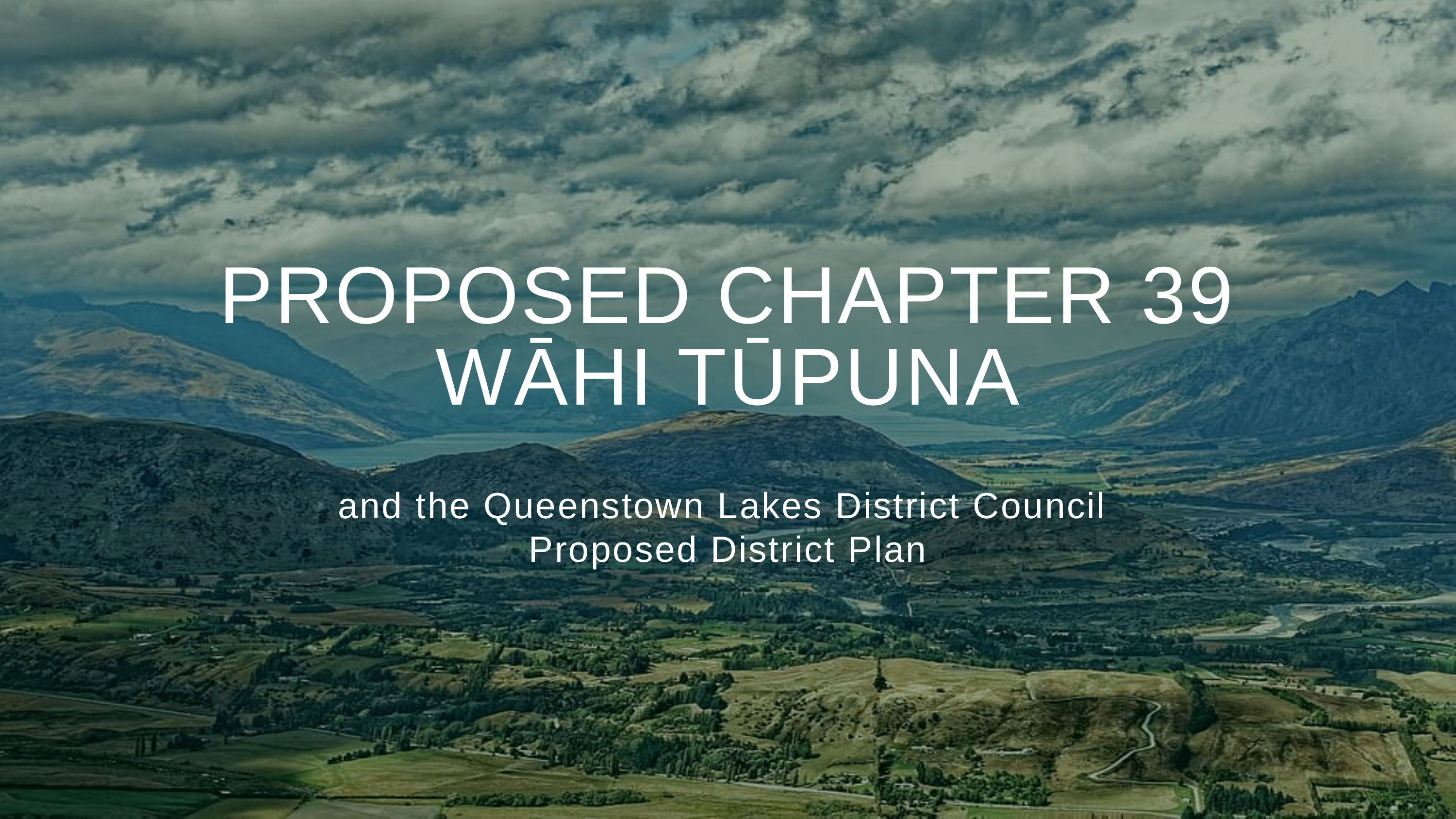

PROPOSED CHAPTER 39 WĀHI TŪPUNA
and the Queenstown Lakes District Council
Proposed District Plan